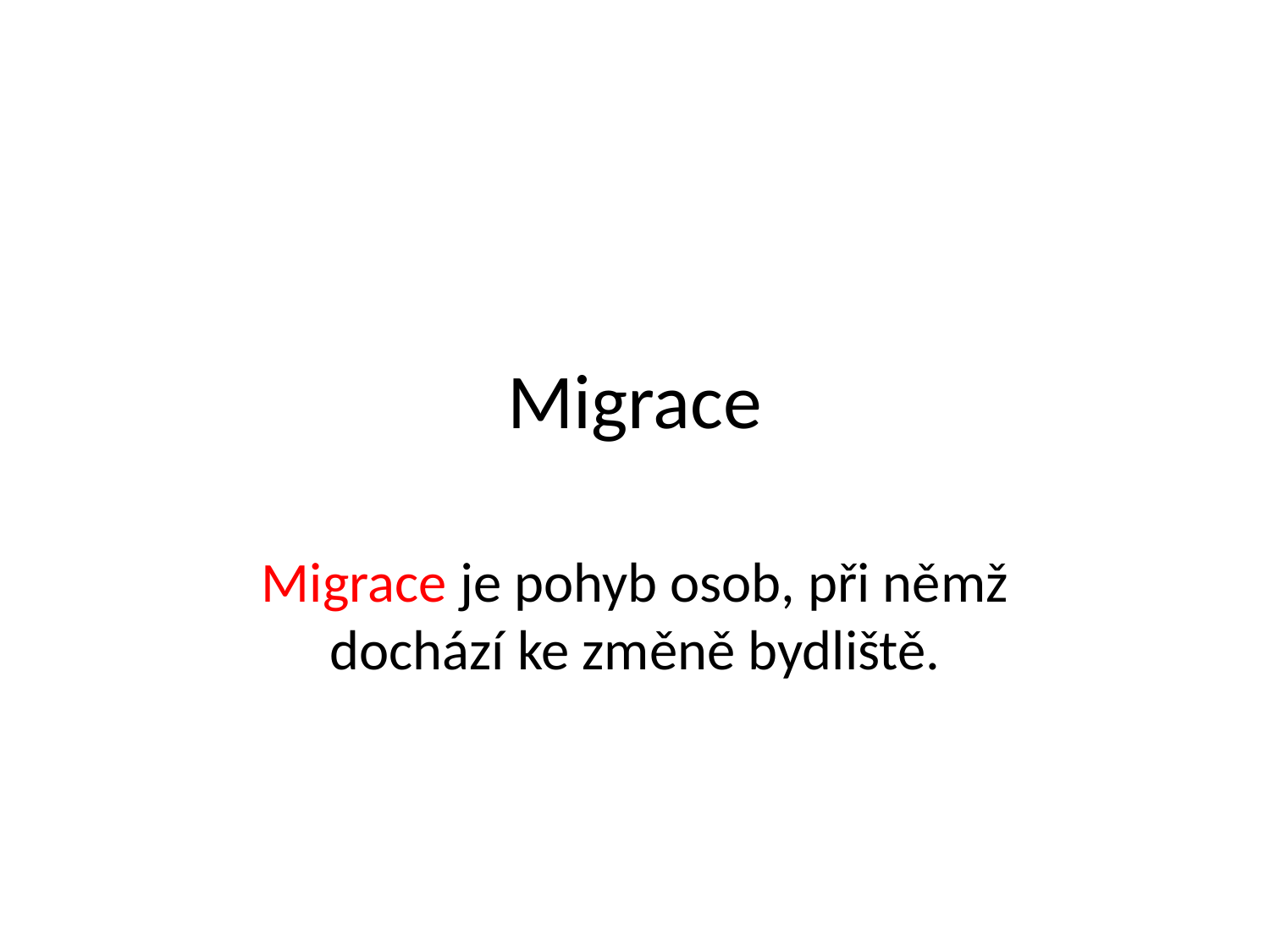

# Migrace
Migrace je pohyb osob, při němž dochází ke změně bydliště.